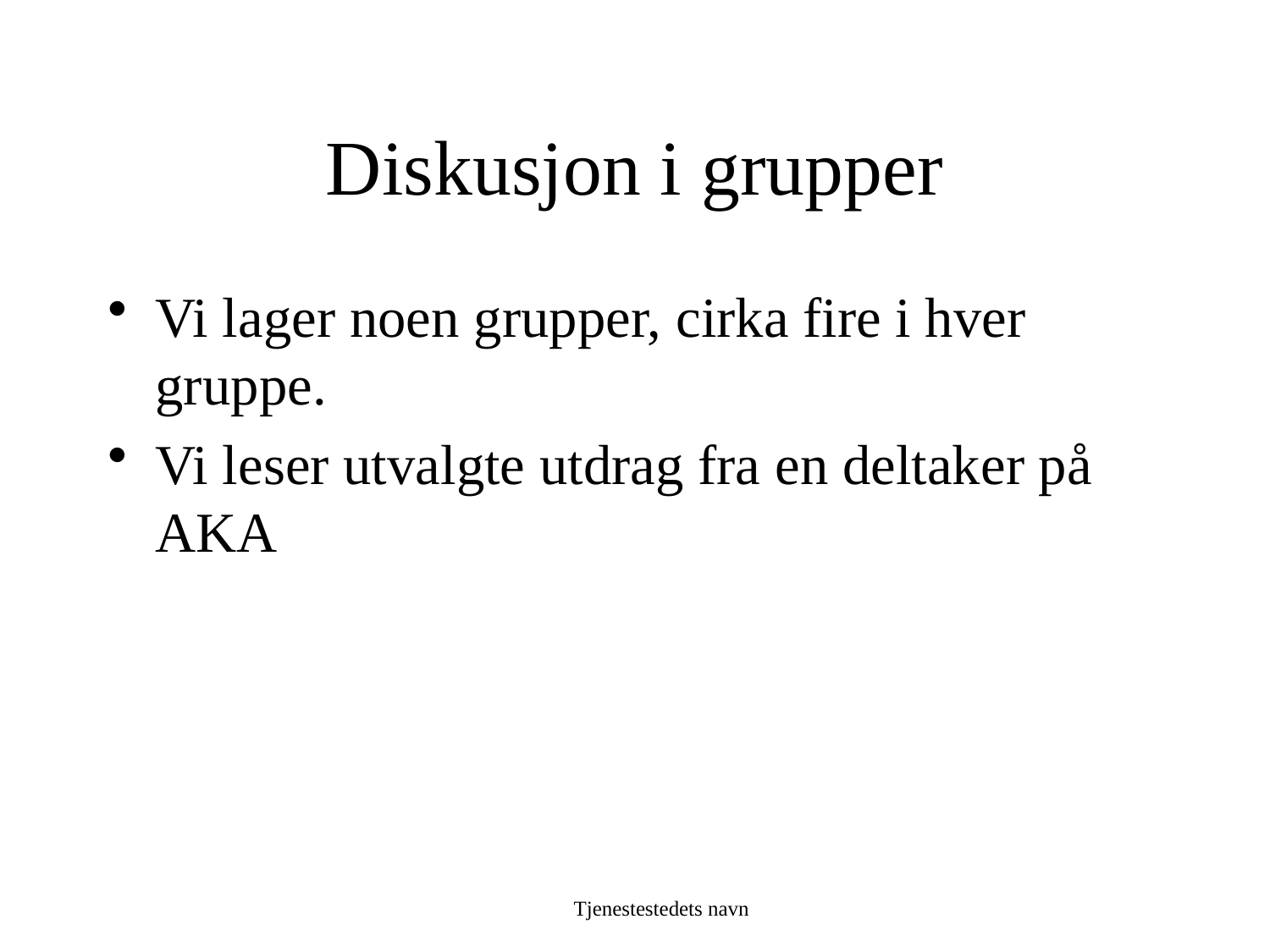

# Diskusjon i grupper
Vi lager noen grupper, cirka fire i hver gruppe.
Vi leser utvalgte utdrag fra en deltaker på AKA